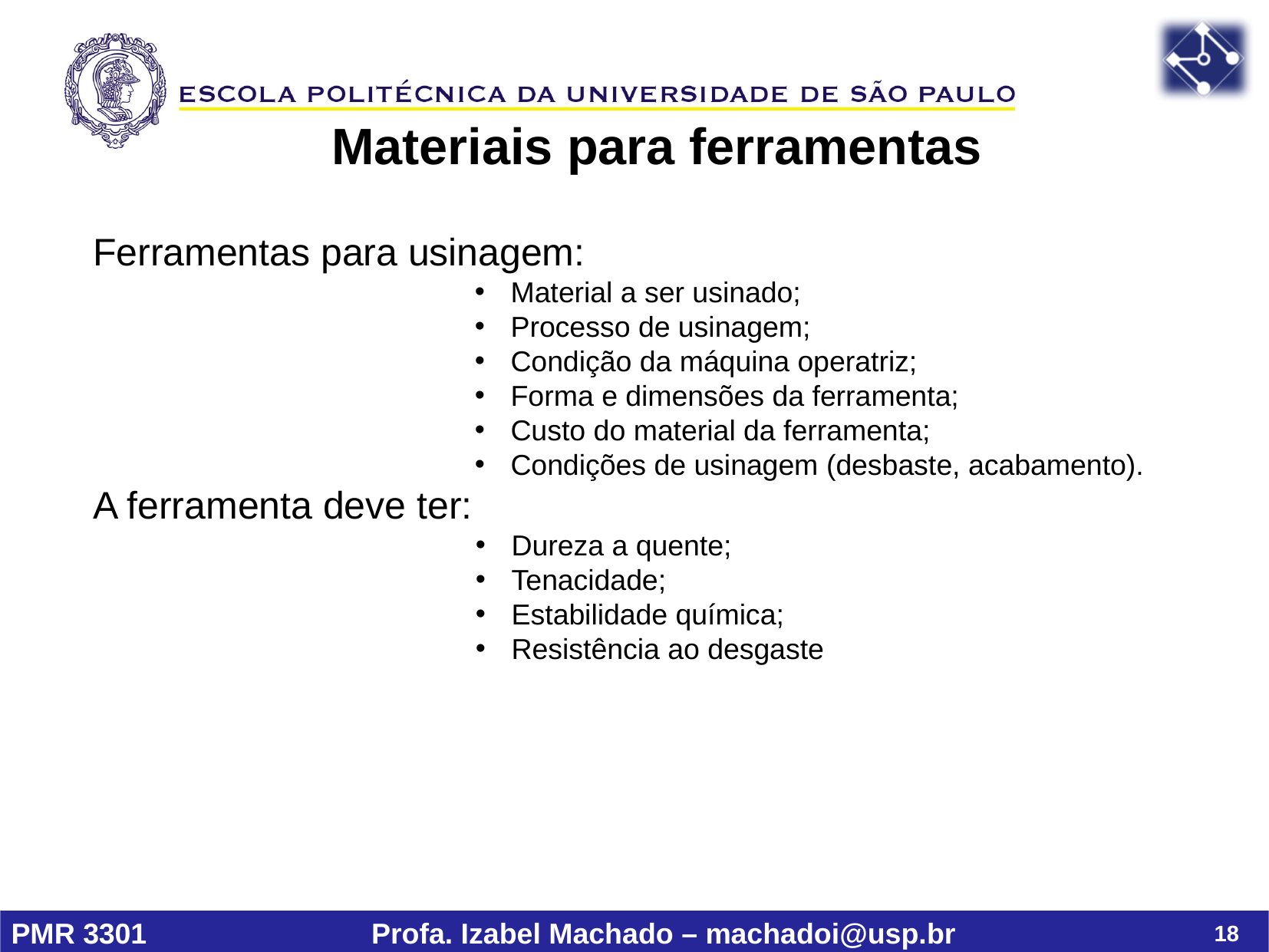

Materiais para ferramentas
Ferramentas para usinagem:
Material a ser usinado;
Processo de usinagem;
Condição da máquina operatriz;
Forma e dimensões da ferramenta;
Custo do material da ferramenta;
Condições de usinagem (desbaste, acabamento).
A ferramenta deve ter:
Dureza a quente;
Tenacidade;
Estabilidade química;
Resistência ao desgaste

18